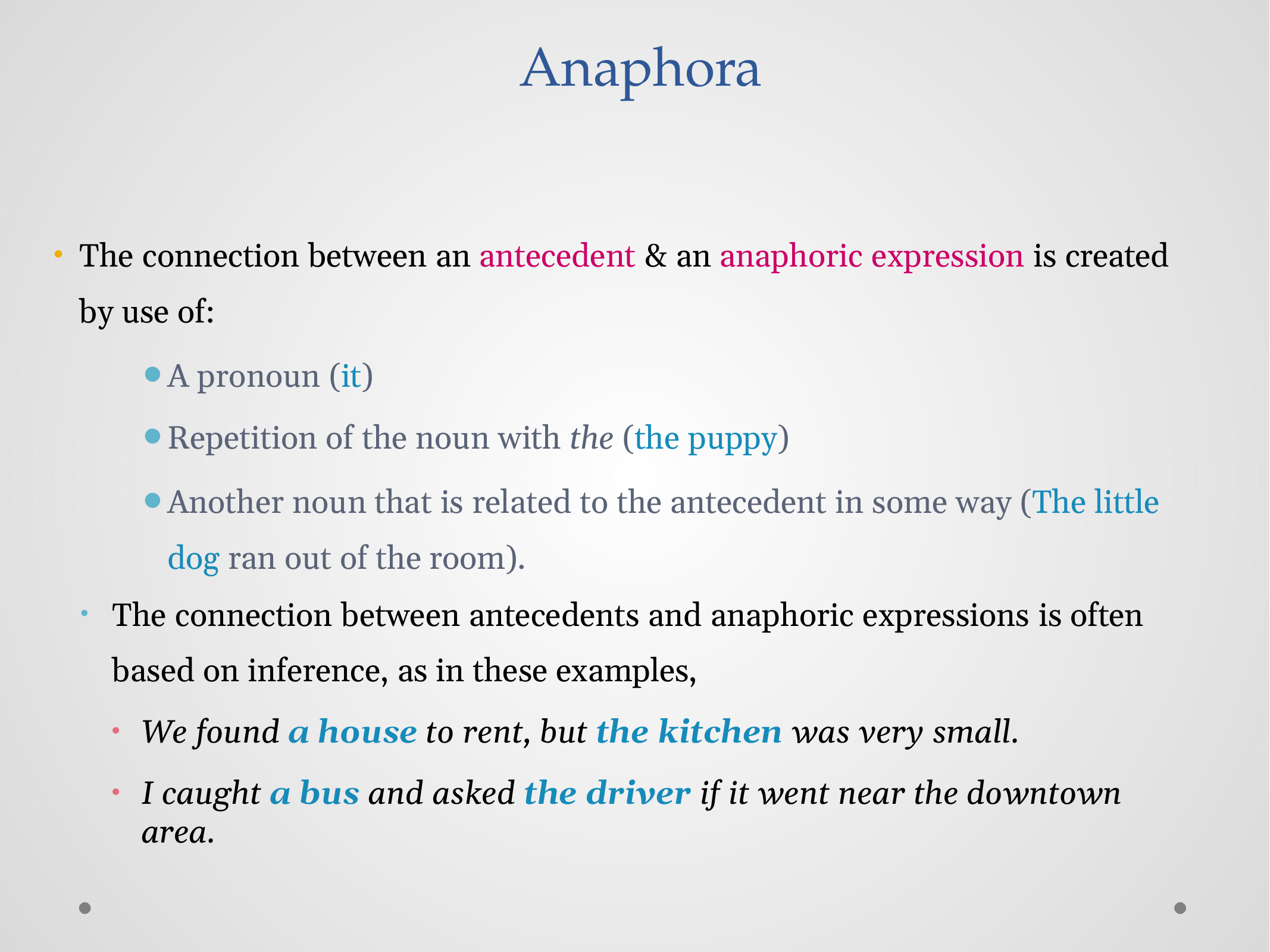

# Anaphora
The connection between an antecedent & an anaphoric expression is created by use of:
A pronoun (it)
Repetition of the noun with the (the puppy)
Another noun that is related to the antecedent in some way (The little dog ran out of the room).
The connection between antecedents and anaphoric expressions is often based on inference, as in these examples,
We found a house to rent, but the kitchen was very small.
I caught a bus and asked the driver if it went near the downtown area.